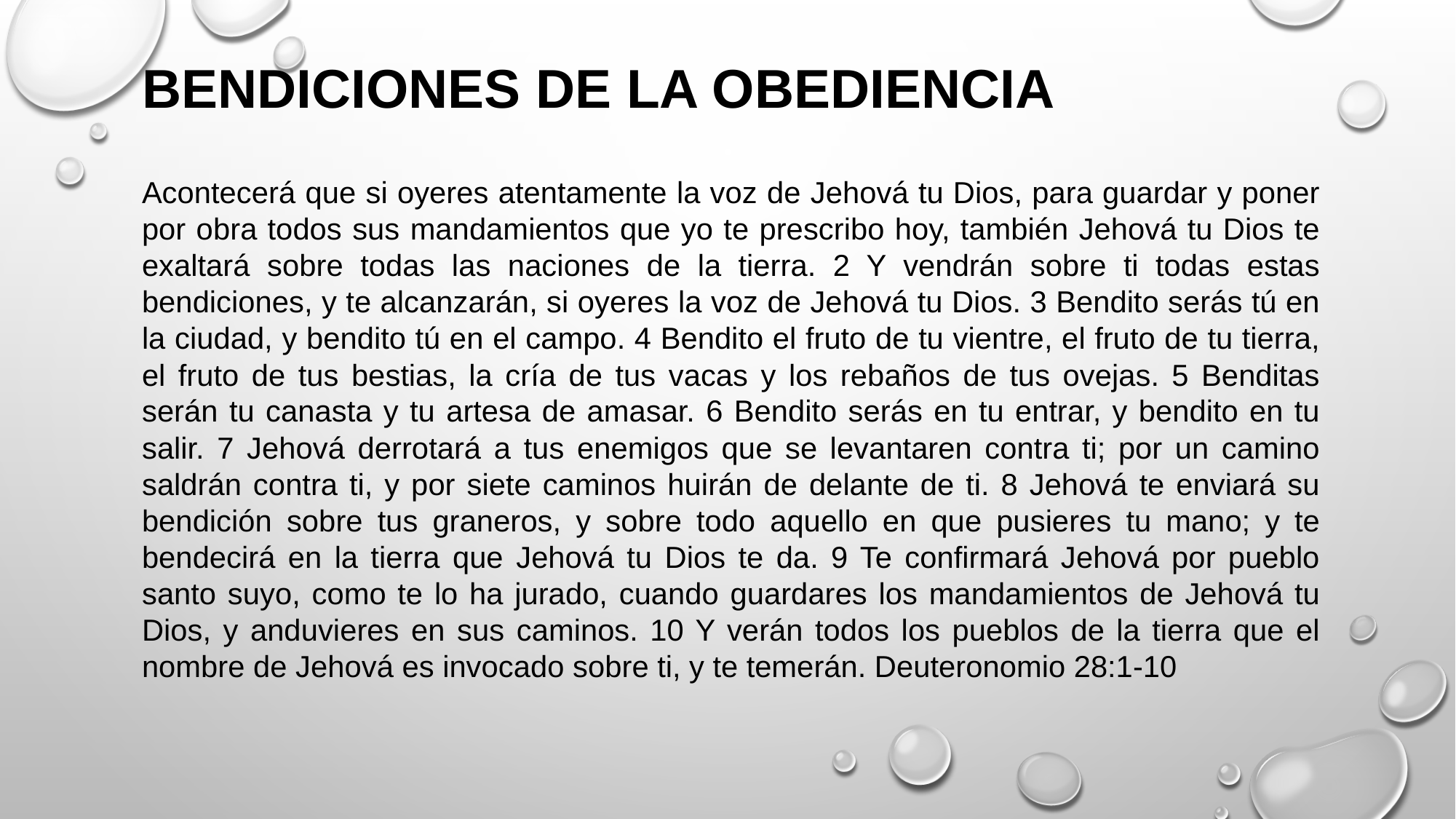

# BENDICIONES DE LA OBEDIENCIA
Acontecerá que si oyeres atentamente la voz de Jehová tu Dios, para guardar y poner por obra todos sus mandamientos que yo te prescribo hoy, también Jehová tu Dios te exaltará sobre todas las naciones de la tierra. 2 Y vendrán sobre ti todas estas bendiciones, y te alcanzarán, si oyeres la voz de Jehová tu Dios. 3 Bendito serás tú en la ciudad, y bendito tú en el campo. 4 Bendito el fruto de tu vientre, el fruto de tu tierra, el fruto de tus bestias, la cría de tus vacas y los rebaños de tus ovejas. 5 Benditas serán tu canasta y tu artesa de amasar. 6 Bendito serás en tu entrar, y bendito en tu salir. 7 Jehová derrotará a tus enemigos que se levantaren contra ti; por un camino saldrán contra ti, y por siete caminos huirán de delante de ti. 8 Jehová te enviará su bendición sobre tus graneros, y sobre todo aquello en que pusieres tu mano; y te bendecirá en la tierra que Jehová tu Dios te da. 9 Te confirmará Jehová por pueblo santo suyo, como te lo ha jurado, cuando guardares los mandamientos de Jehová tu Dios, y anduvieres en sus caminos. 10 Y verán todos los pueblos de la tierra que el nombre de Jehová es invocado sobre ti, y te temerán. Deuteronomio 28:1-10